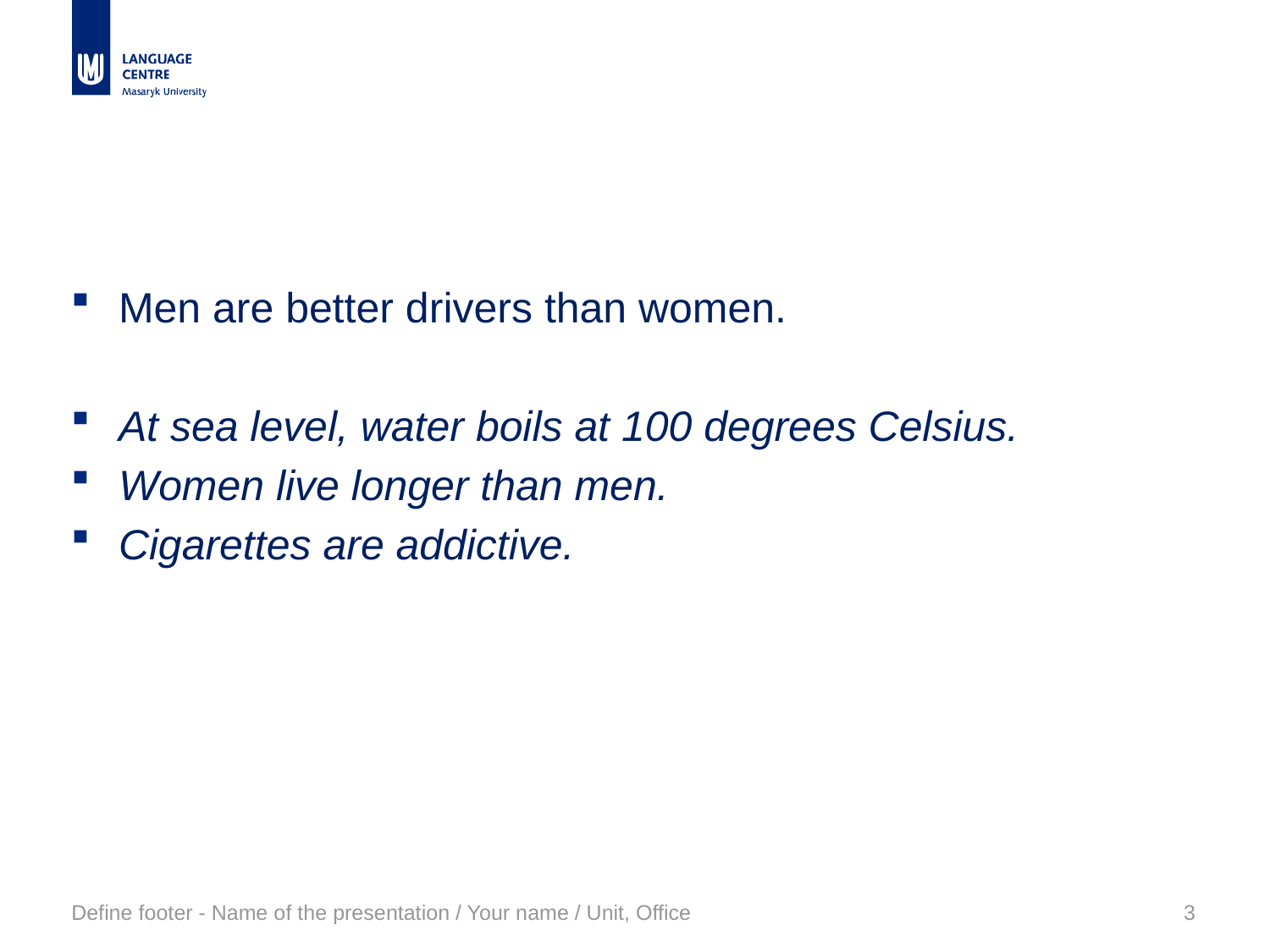

#
Men are better drivers than women.

At sea level, water boils at 100 degrees Celsius.
Women live longer than men.
Cigarettes are addictive.

Define footer - Name of the presentation / Your name / Unit, Office
3